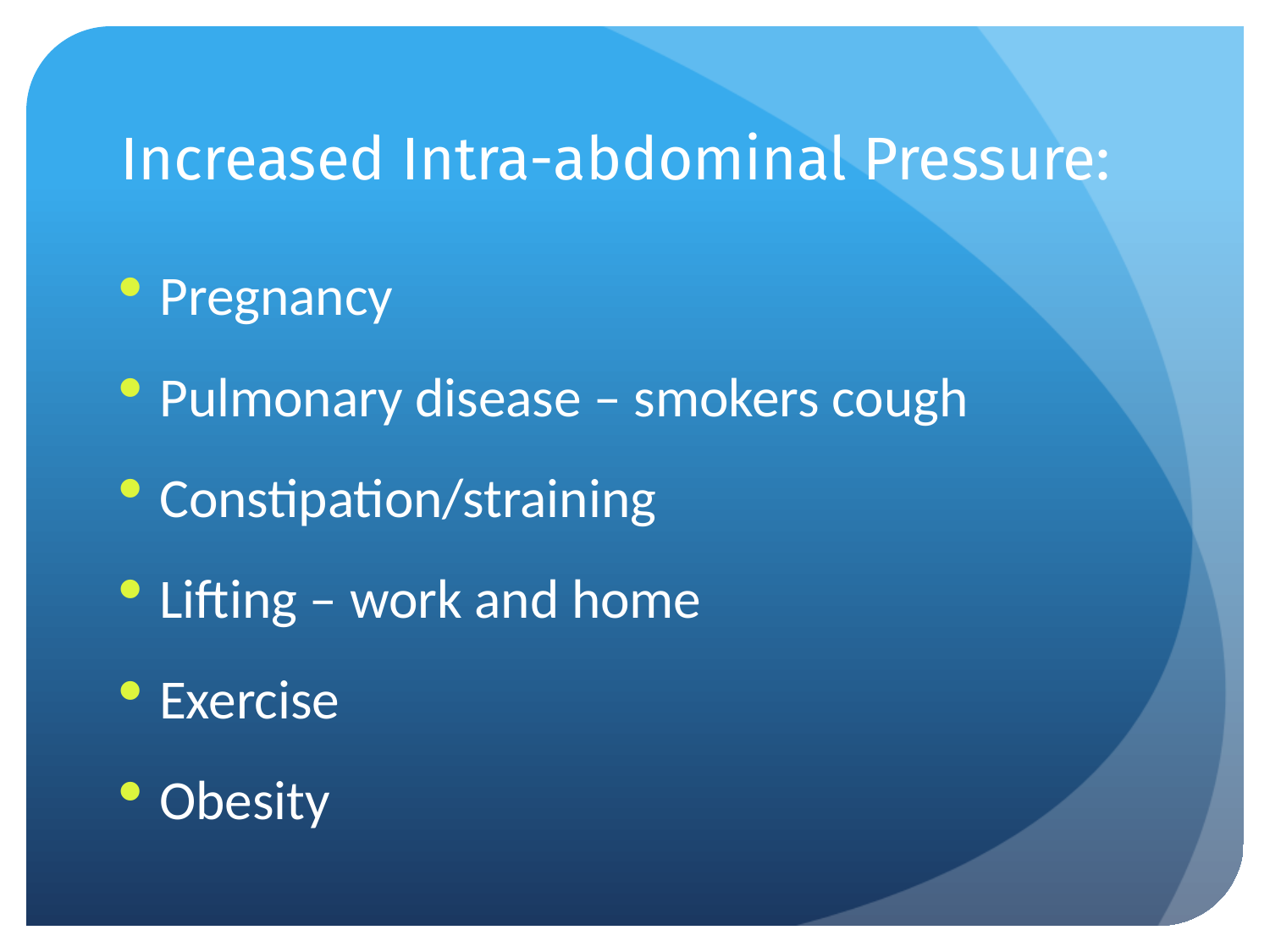

# Increased Intra-abdominal Pressure:
Pregnancy
Pulmonary disease – smokers cough
Constipation/straining
Lifting – work and home
Exercise
Obesity